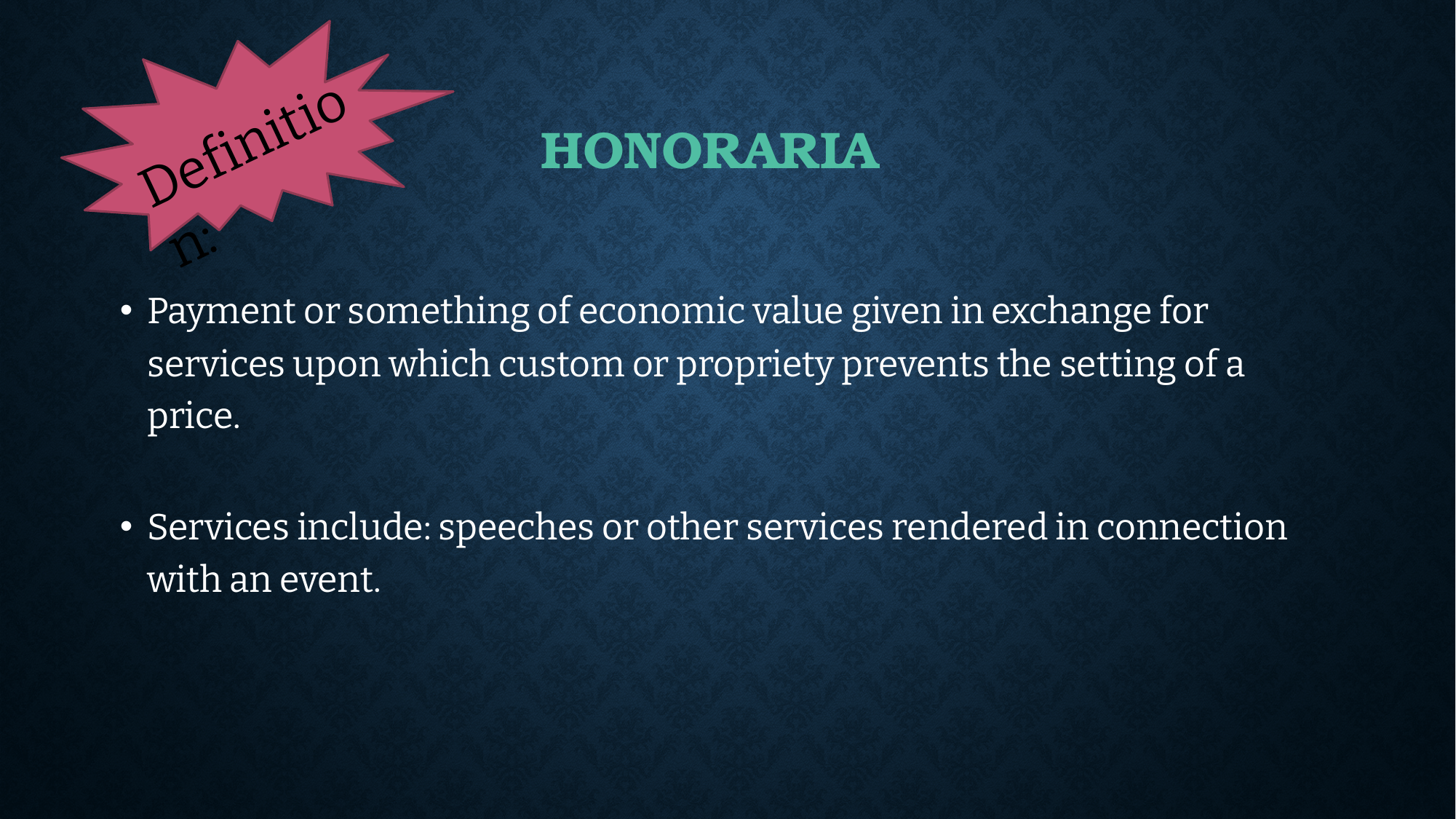

Definition:
# Honoraria
Payment or something of economic value given in exchange for services upon which custom or propriety prevents the setting of a price.
Services include: speeches or other services rendered in connection with an event.